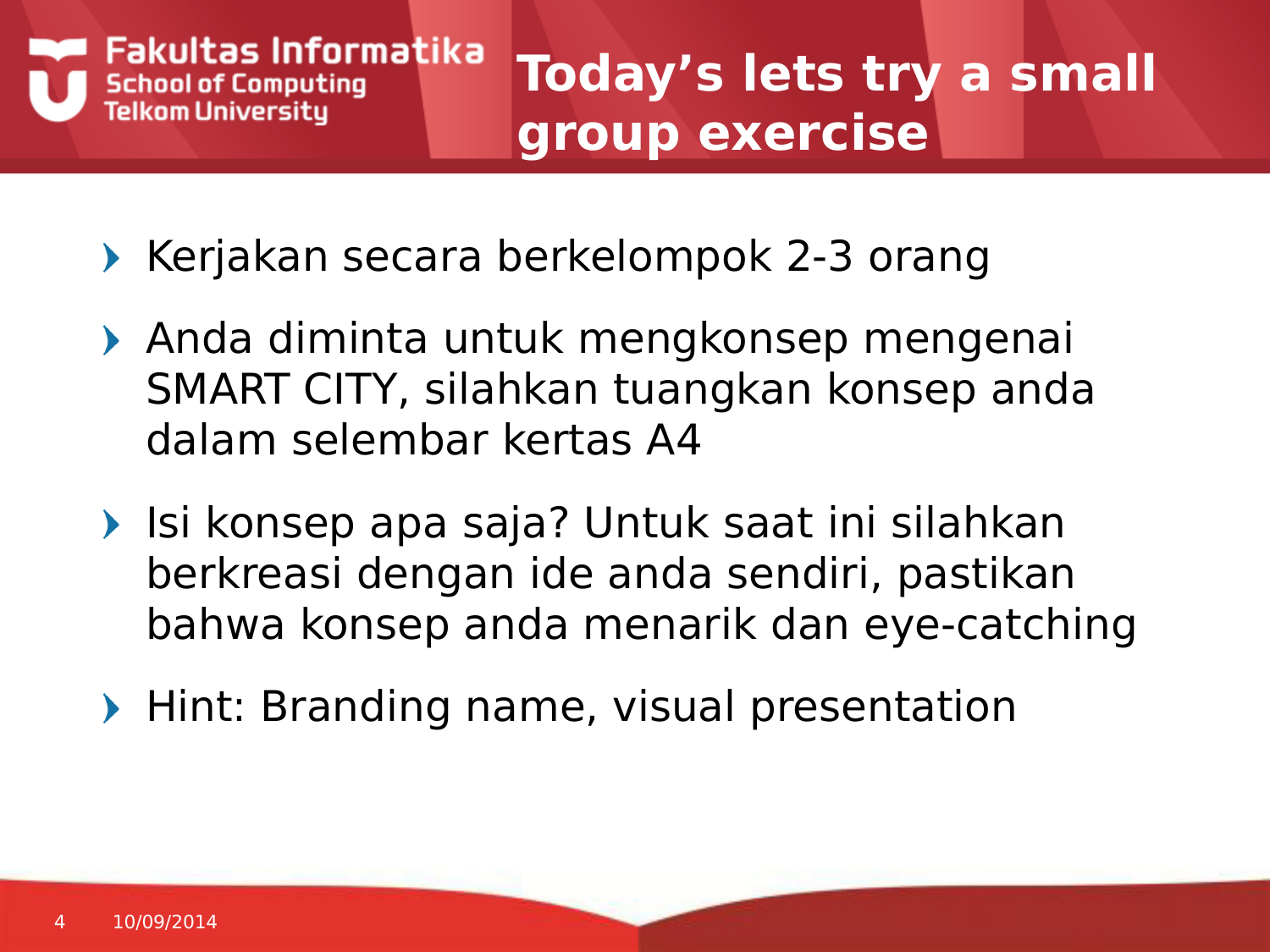

# Today’s lets try a small group exercise
Kerjakan secara berkelompok 2-3 orang
Anda diminta untuk mengkonsep mengenai SMART CITY, silahkan tuangkan konsep anda dalam selembar kertas A4
Isi konsep apa saja? Untuk saat ini silahkan berkreasi dengan ide anda sendiri, pastikan bahwa konsep anda menarik dan eye-catching
Hint: Branding name, visual presentation

4
10/09/2014